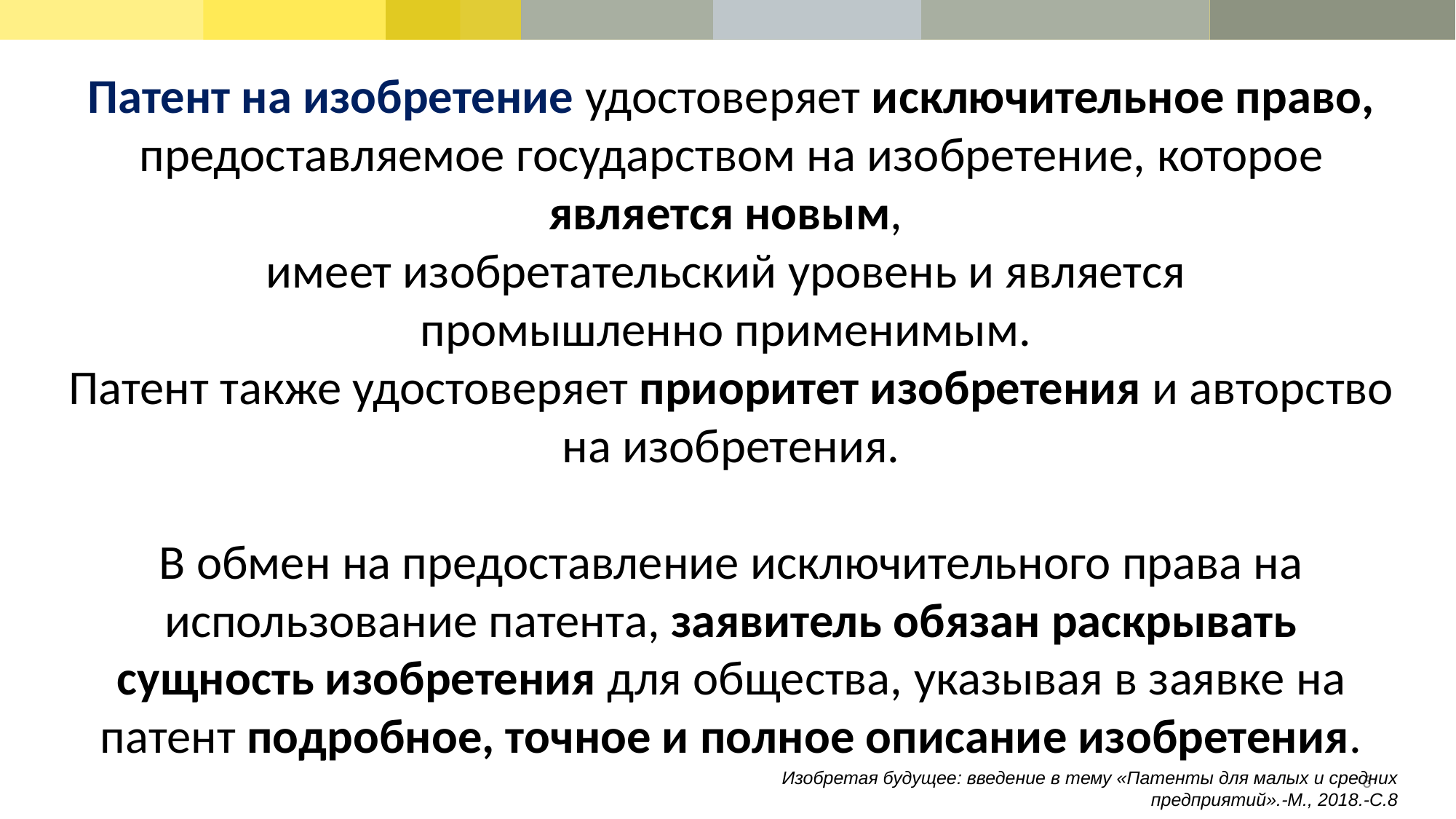

# Патент на изобретение удостоверяет исключительное право, предоставляемое государством на изобретение, которое является новым, имеет изобретательский уровень и является промышленно применимым. Патент также удостоверяет приоритет изобретения и авторство на изобретения. В обмен на предоставление исключительного права на использование патента, заявитель обязан раскрывать сущность изобретения для общества, указывая в заявке на патент подробное, точное и полное описание изобретения.
6
Изобретая будущее: введение в тему «Патенты для малых и средних предприятий».-М., 2018.-С.8